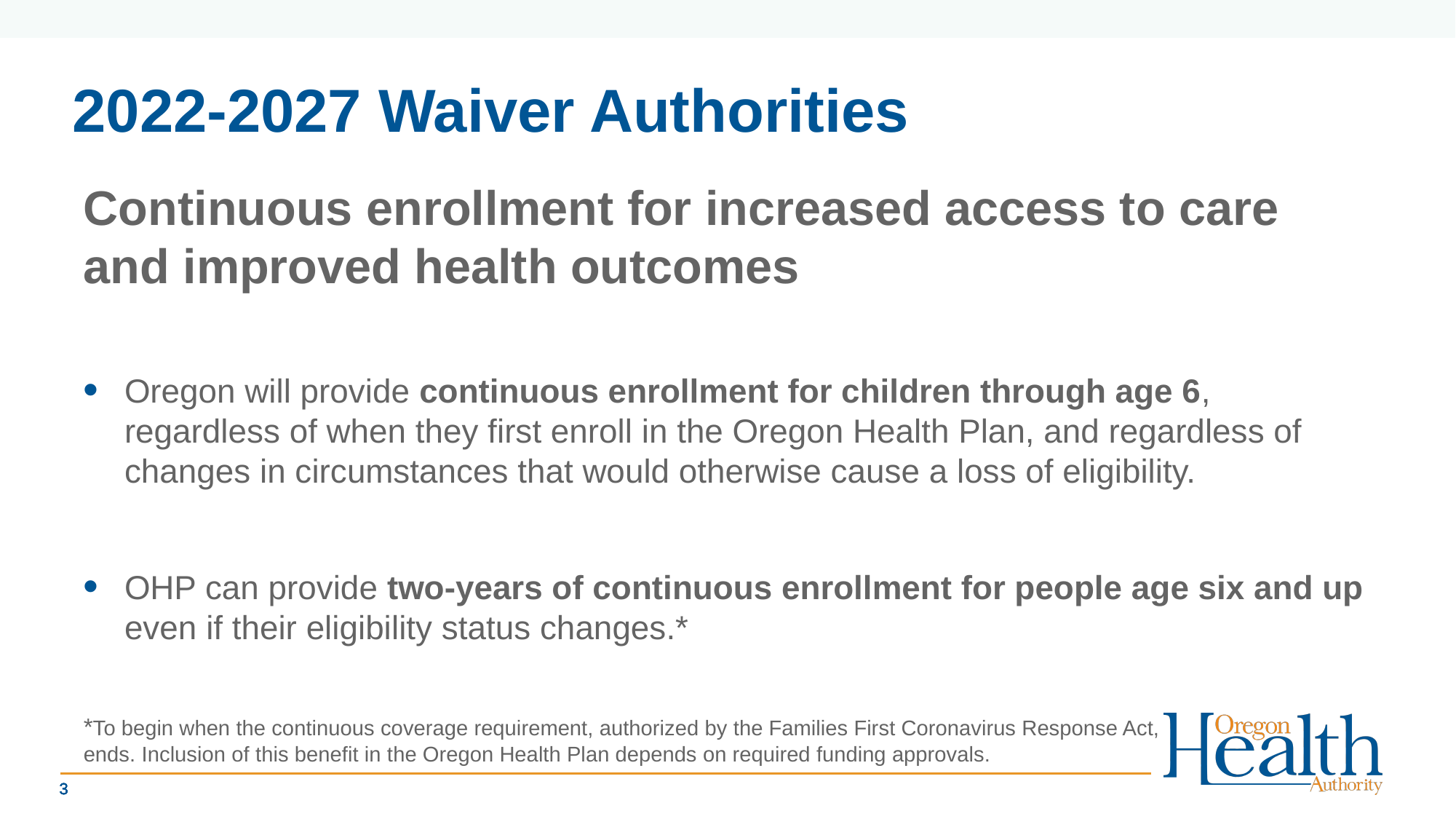

# 2022-2027 Waiver Authorities
Continuous enrollment for increased access to care and improved health outcomes

Oregon will provide continuous enrollment for children through age 6, regardless of when they first enroll in the Oregon Health Plan, and regardless of changes in circumstances that would otherwise cause a loss of eligibility.

OHP can provide two-years of continuous enrollment for people age six and up even if their eligibility status changes.*

*To begin when the continuous coverage requirement, authorized by the Families First Coronavirus Response Act,
ends. Inclusion of this benefit in the Oregon Health Plan depends on required funding approvals.